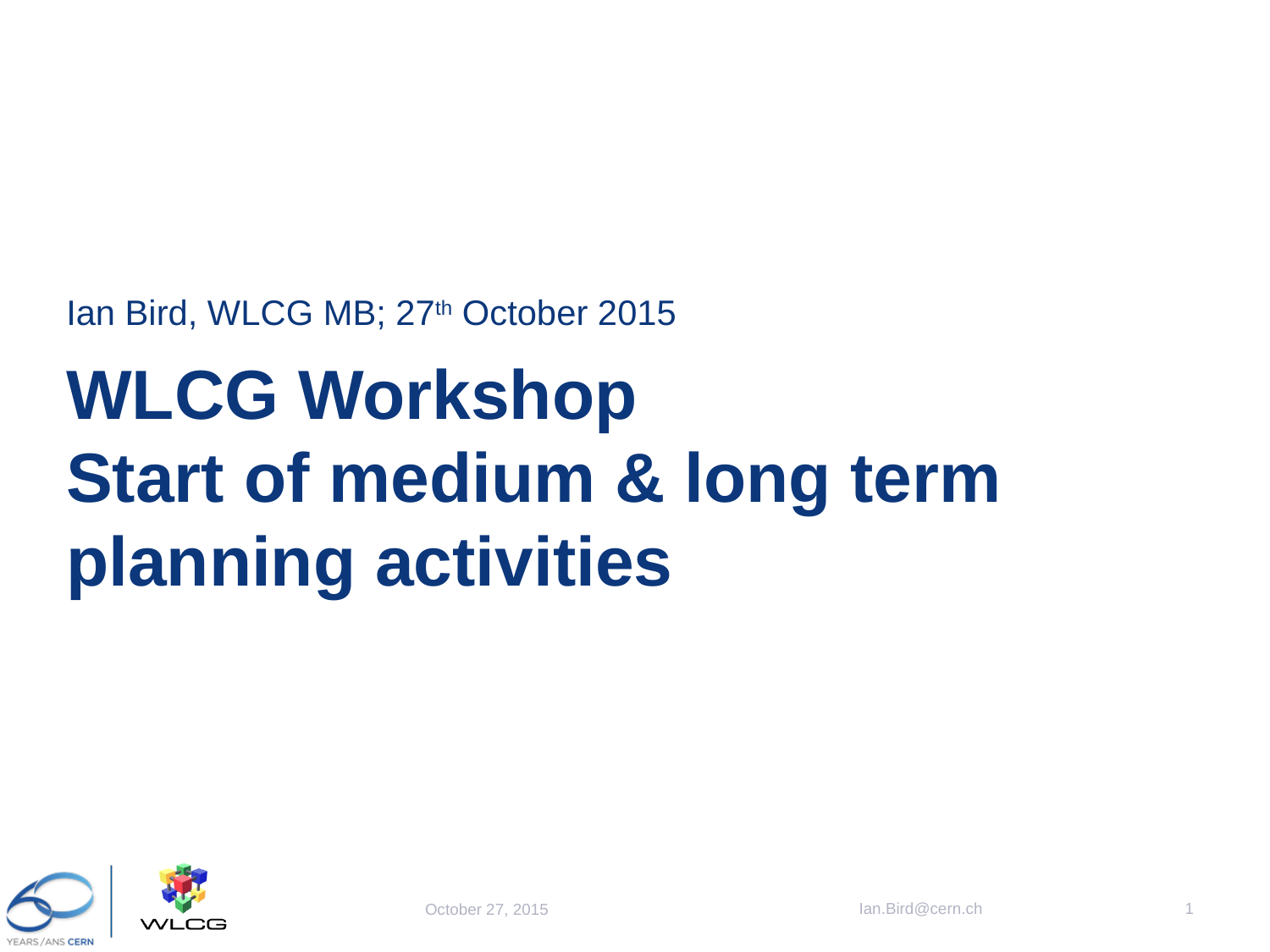

Ian Bird, WLCG MB; 27th October 2015
# WLCG Workshop Start of medium & long term planning activities
Ian.Bird@cern.ch
1
October 27, 2015